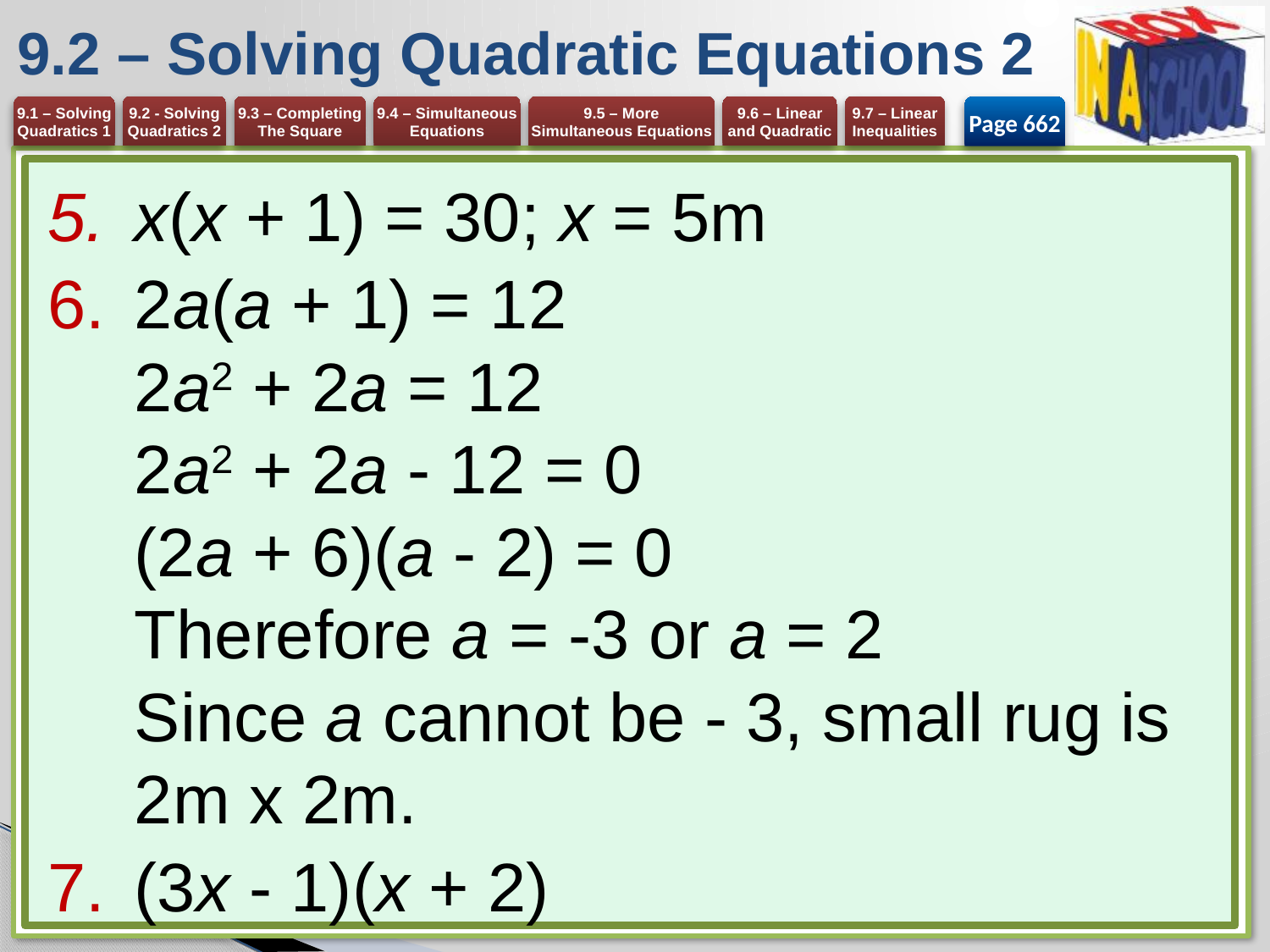

# 9.2 – Solving Quadratic Equations 2
Page 662
x(x + 1) = 30; x = 5m
2a(a + 1) = 12
2a2 + 2a = 12
2a2 + 2a - 12 = 0
(2a + 6)(a - 2) = 0
Therefore a = -3 or a = 2
Since a cannot be - 3, small rug is 2m x 2m.
(3x - 1)(x + 2)